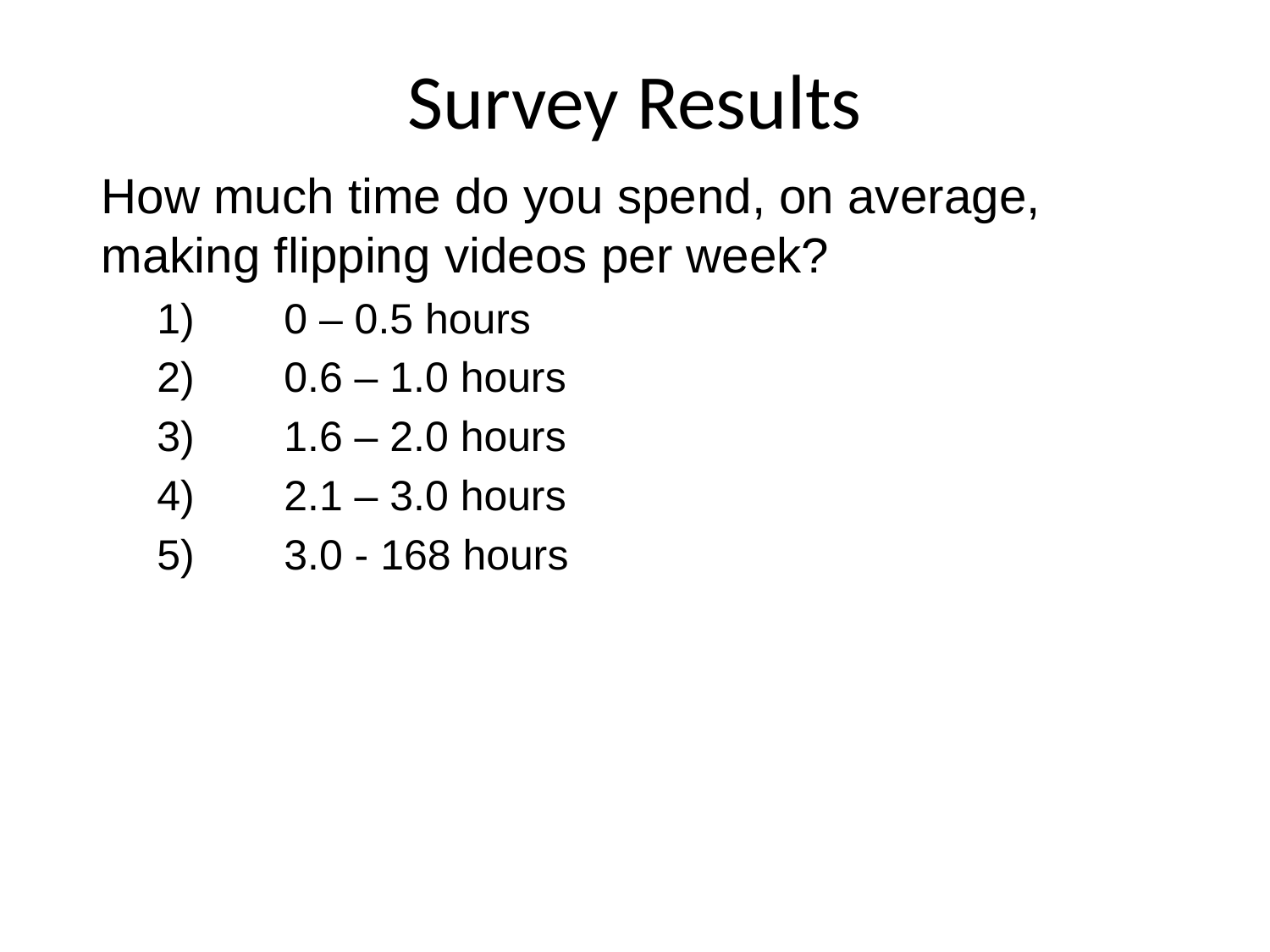

# Survey Results
How much time do you spend, on average, making flipping videos per week?
1)	0 – 0.5 hours
2)	0.6 – 1.0 hours
3)	1.6 – 2.0 hours
4)	2.1 – 3.0 hours
5)	3.0 - 168 hours